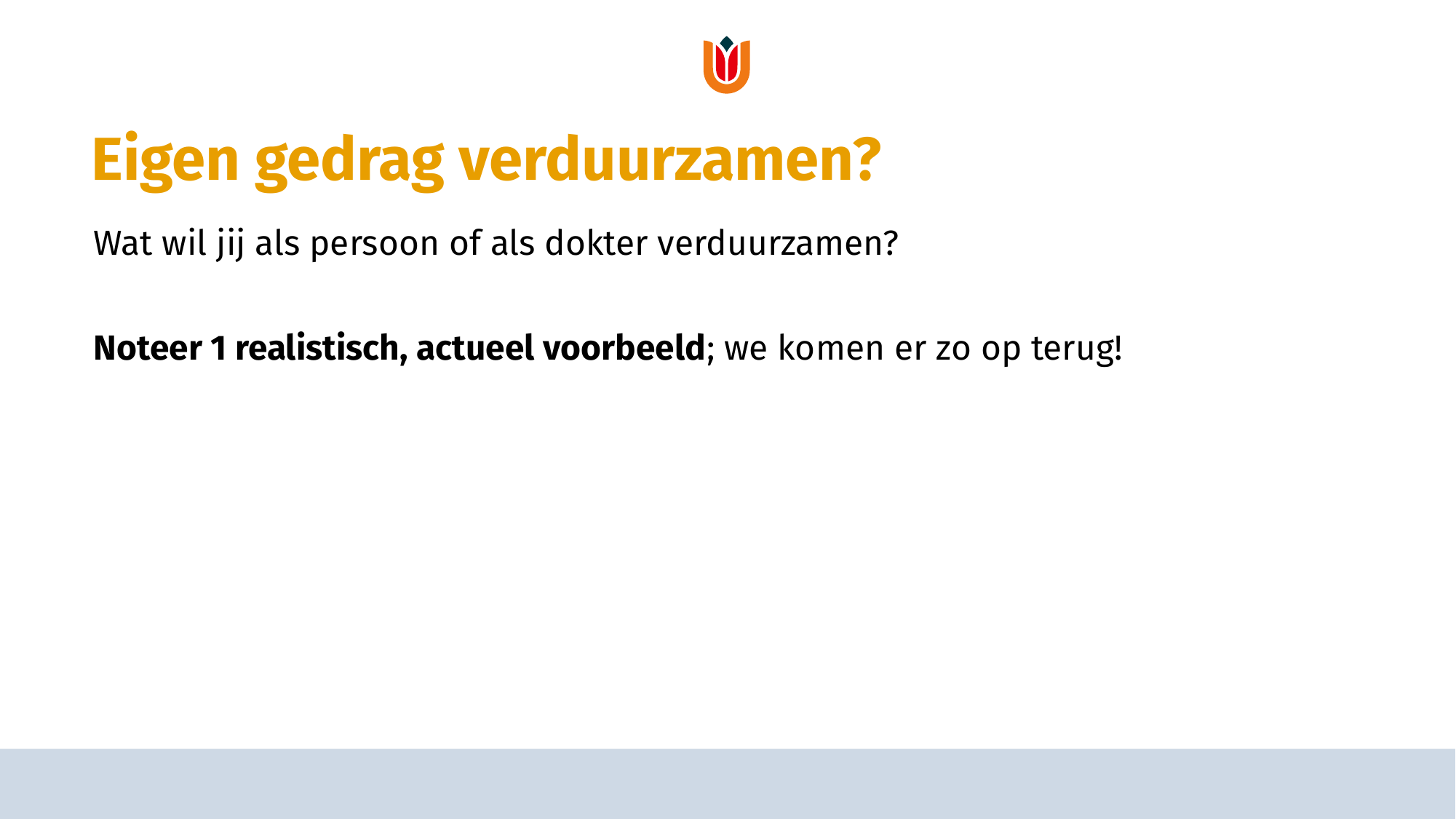

# Eigen gedrag verduurzamen?
Wat wil jij als persoon of als dokter verduurzamen?

Noteer 1 realistisch, actueel voorbeeld; we komen er zo op terug!